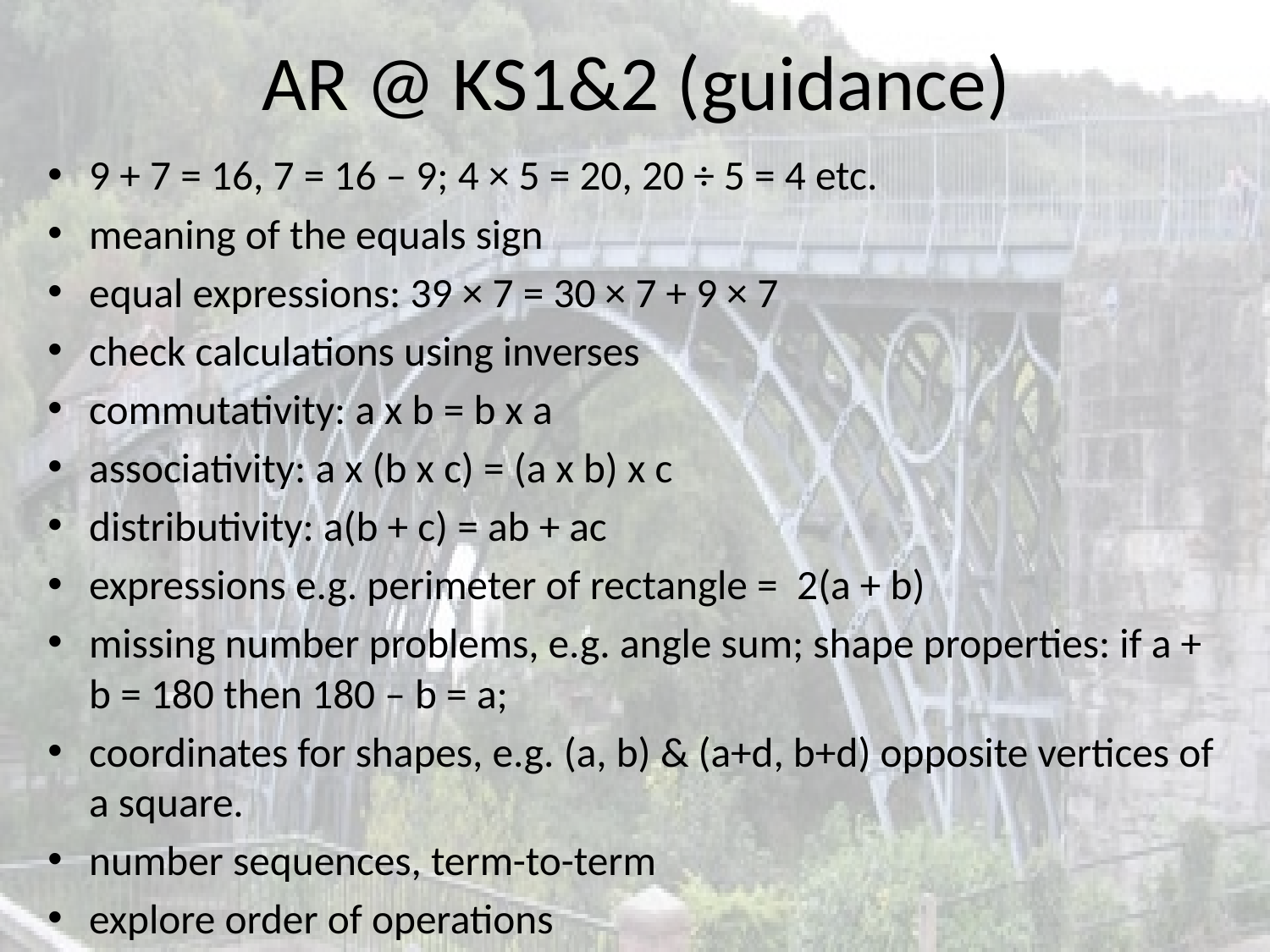

# AR @ KS1&2 (guidance)
9 + 7 = 16, 7 = 16 – 9; 4 × 5 = 20, 20 ÷ 5 = 4 etc.
meaning of the equals sign
equal expressions: 39 × 7 = 30 × 7 + 9 × 7
check calculations using inverses
commutativity: a x b = b x a
associativity: a x (b x c) = (a x b) x c
distributivity: a(b + c) = ab + ac
expressions e.g. perimeter of rectangle =  2(a + b)
missing number problems, e.g. angle sum; shape properties: if a + b = 180 then 180 – b = a;
coordinates for shapes, e.g. (a, b) & (a+d, b+d) opposite vertices of a square.
number sequences, term-to-term
explore order of operations